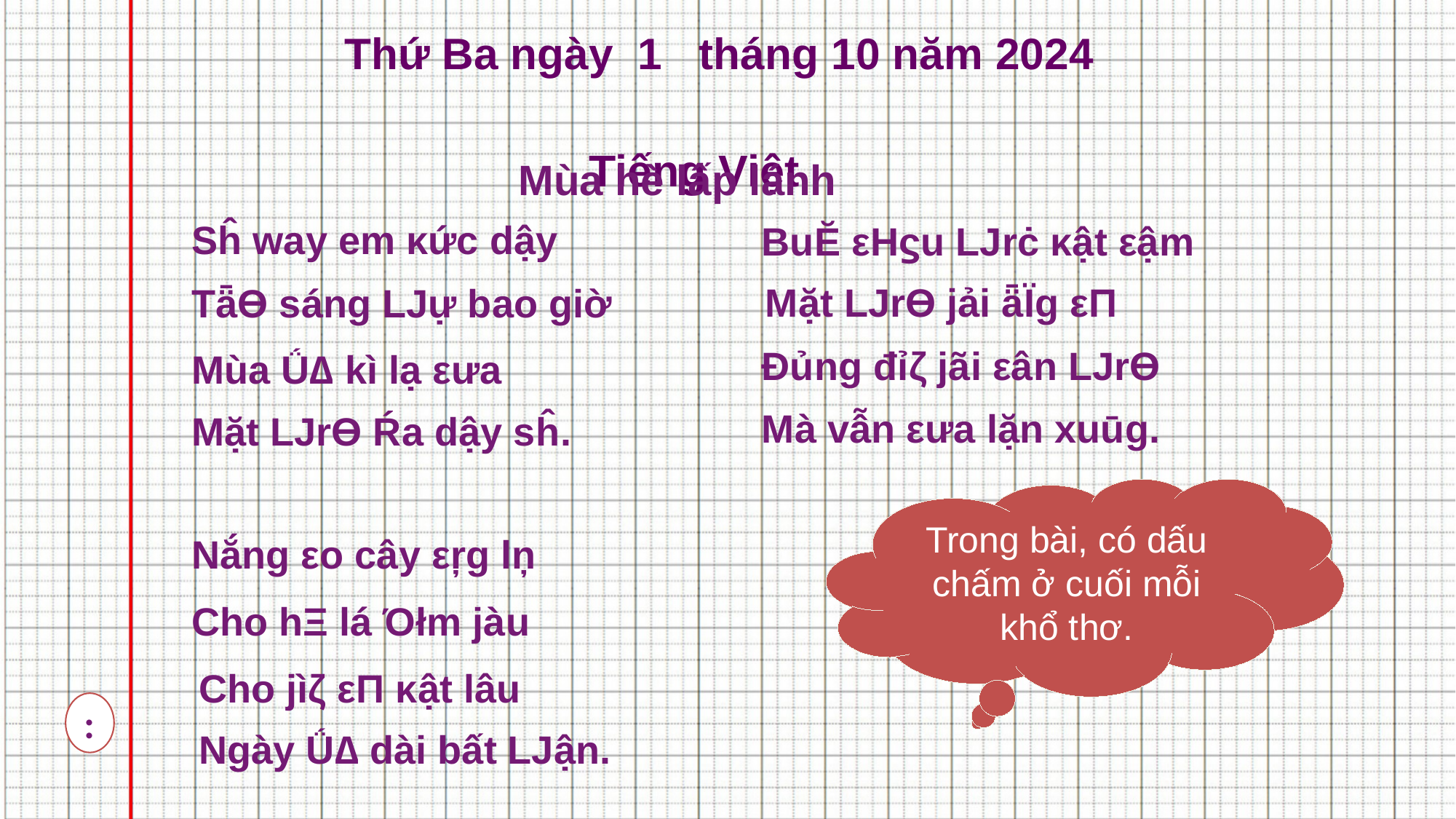

Thứ Ba ngày  1   tháng 10 năm 2024
                           Tiếng Việt
Mùa hè lấp lánh
Sĥ way em κức dậy
BuĔ εΗϛu Ǉrċ κật εậm
Mặt ǇrƟ jải ǟΪg εΠ
TǟƟ sáng Ǉự bao giờ
Đủng đỉζ jãi εân ǇrƟ
Mùa Ǘ∆ kì lạ εưa
Mà vẫn εưa lặn xuūg.
Mặt ǇrƟ Ŕa dậy sĥ.
Trong bài, có dấu chấm ở cuối mỗi khổ thơ.
Nắng εo cây εŗg lņ
Cho hΞ lá Όłm jàu
Cho jìζ εΠ κật lâu
:
Ngày Ǘ∆ dài bất Ǉận.